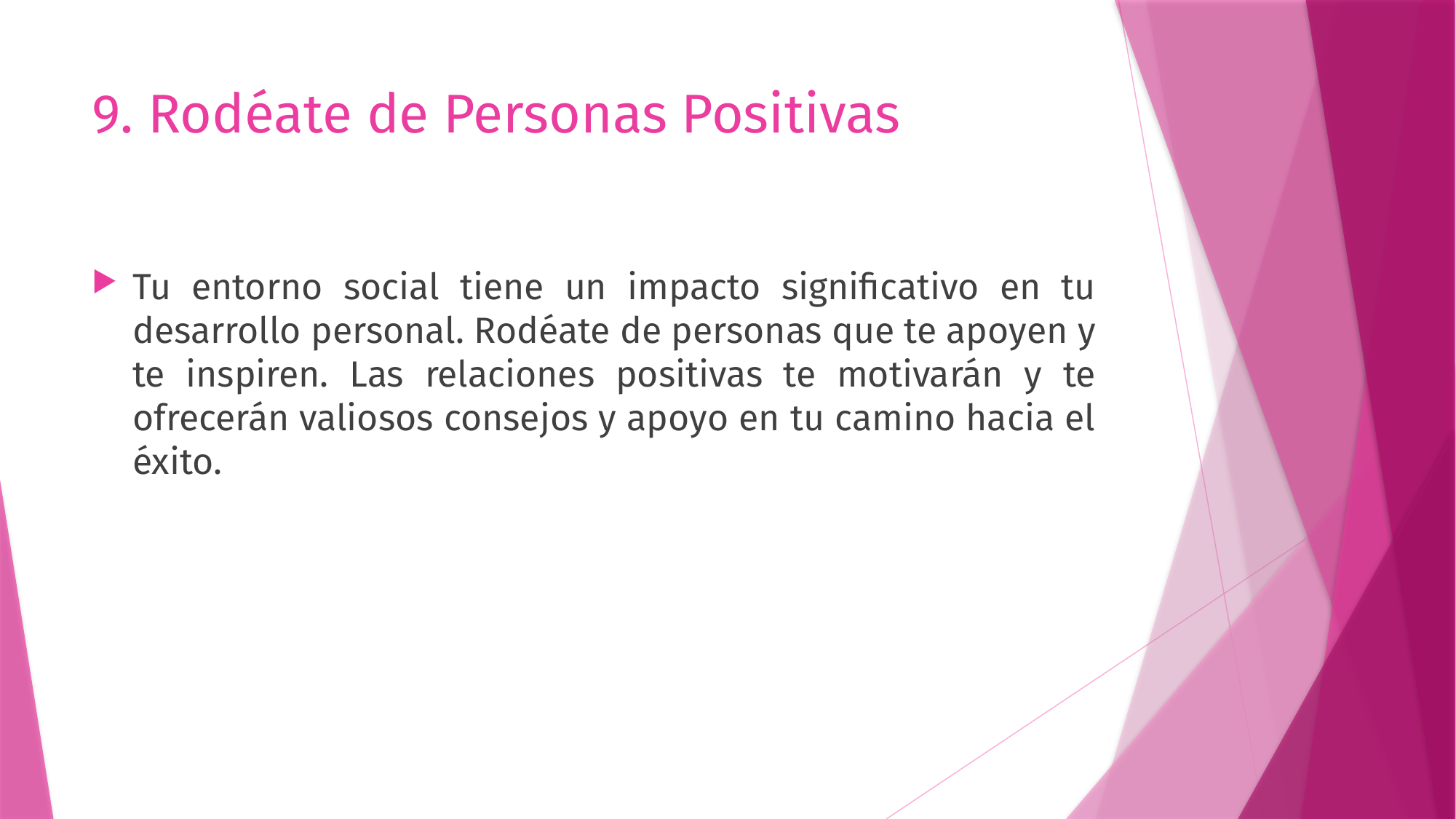

# 9. Rodéate de Personas Positivas
Tu entorno social tiene un impacto significativo en tu desarrollo personal. Rodéate de personas que te apoyen y te inspiren. Las relaciones positivas te motivarán y te ofrecerán valiosos consejos y apoyo en tu camino hacia el éxito.